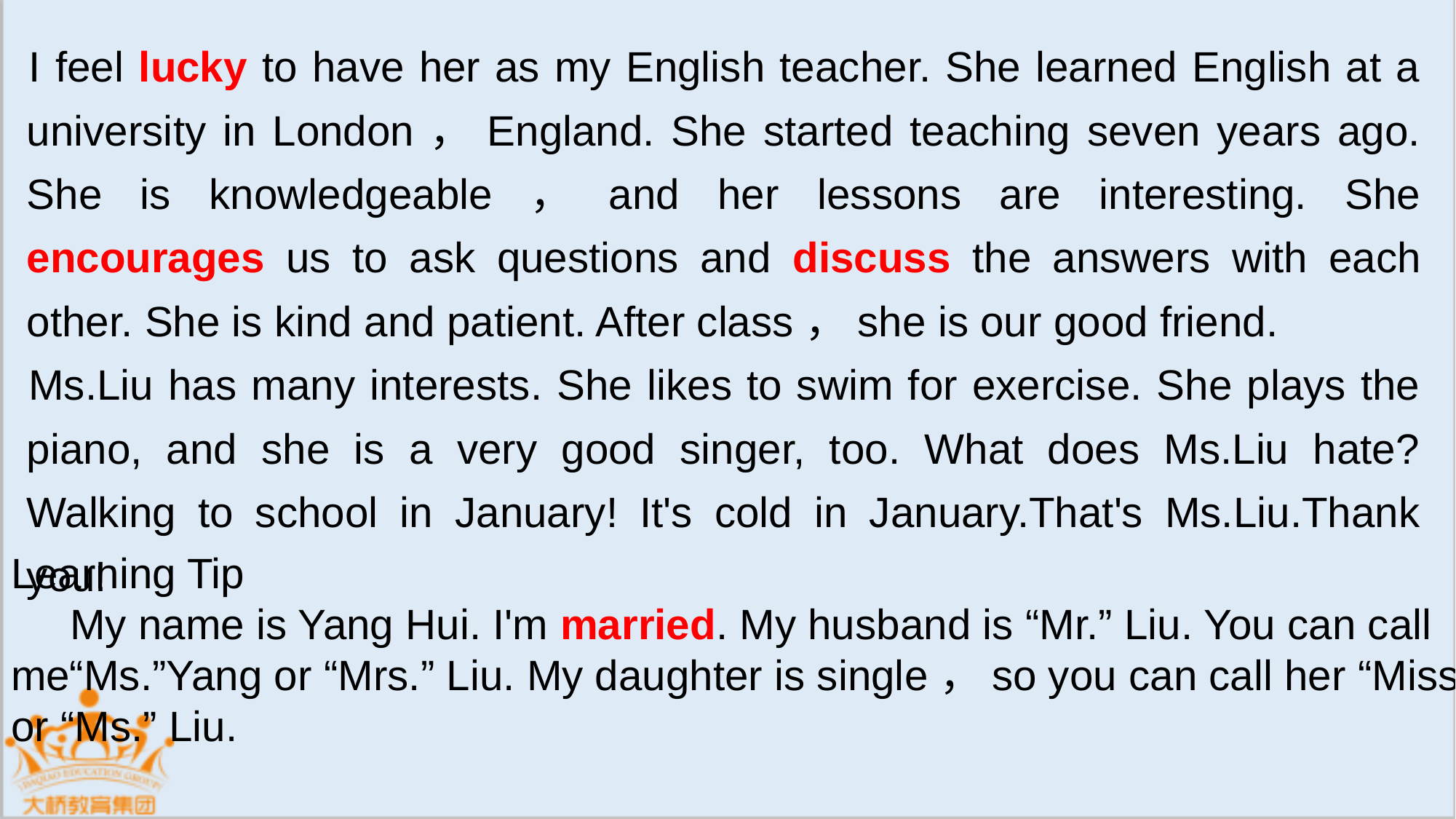

I feel lucky to have her as my English teacher. She learned English at a university in London，England. She started teaching seven years ago. She is knowledgeable，and her lessons are interesting. She encourages us to ask questions and discuss the answers with each other. She is kind and patient. After class，she is our good friend.
  Ms.Liu has many interests. She likes to swim for exercise. She plays the piano, and she is a very good singer, too. What does Ms.Liu hate? Walking to school in January! It's cold in January.That's Ms.Liu.Thank you!
Learning Tip
     My name is Yang Hui. I'm married. My husband is “Mr.” Liu. You can call
me“Ms.”Yang or “Mrs.” Liu. My daughter is single，so you can call her “Miss”
or “Ms.” Liu.